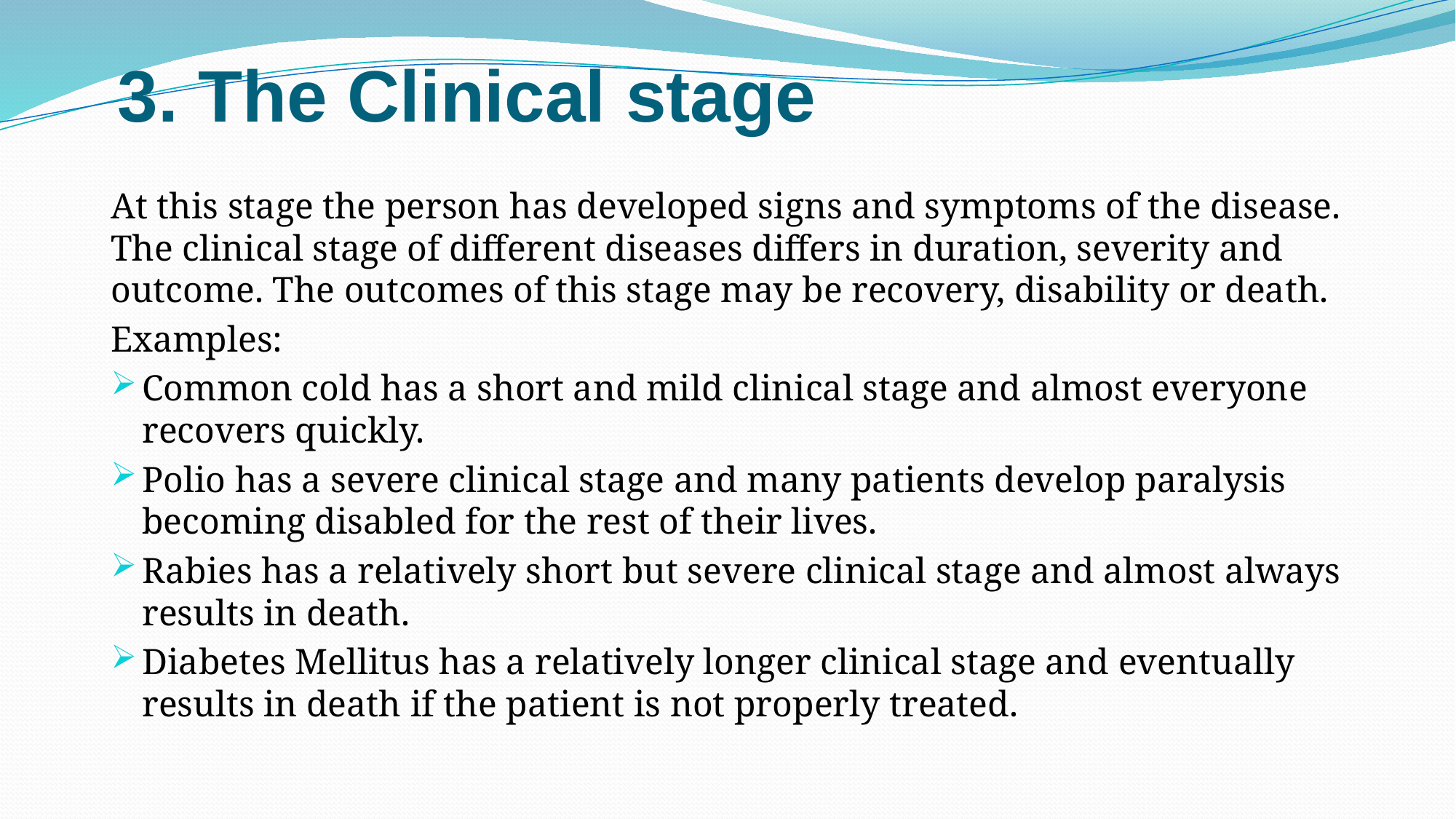

# 3. The Clinical stage
At this stage the person has developed signs and symptoms of the disease. The clinical stage of different diseases differs in duration, severity and outcome. The outcomes of this stage may be recovery, disability or death.
Examples:
Common cold has a short and mild clinical stage and almost everyone recovers quickly.
Polio has a severe clinical stage and many patients develop paralysis becoming disabled for the rest of their lives.
Rabies has a relatively short but severe clinical stage and almost always results in death.
Diabetes Mellitus has a relatively longer clinical stage and eventually results in death if the patient is not properly treated.